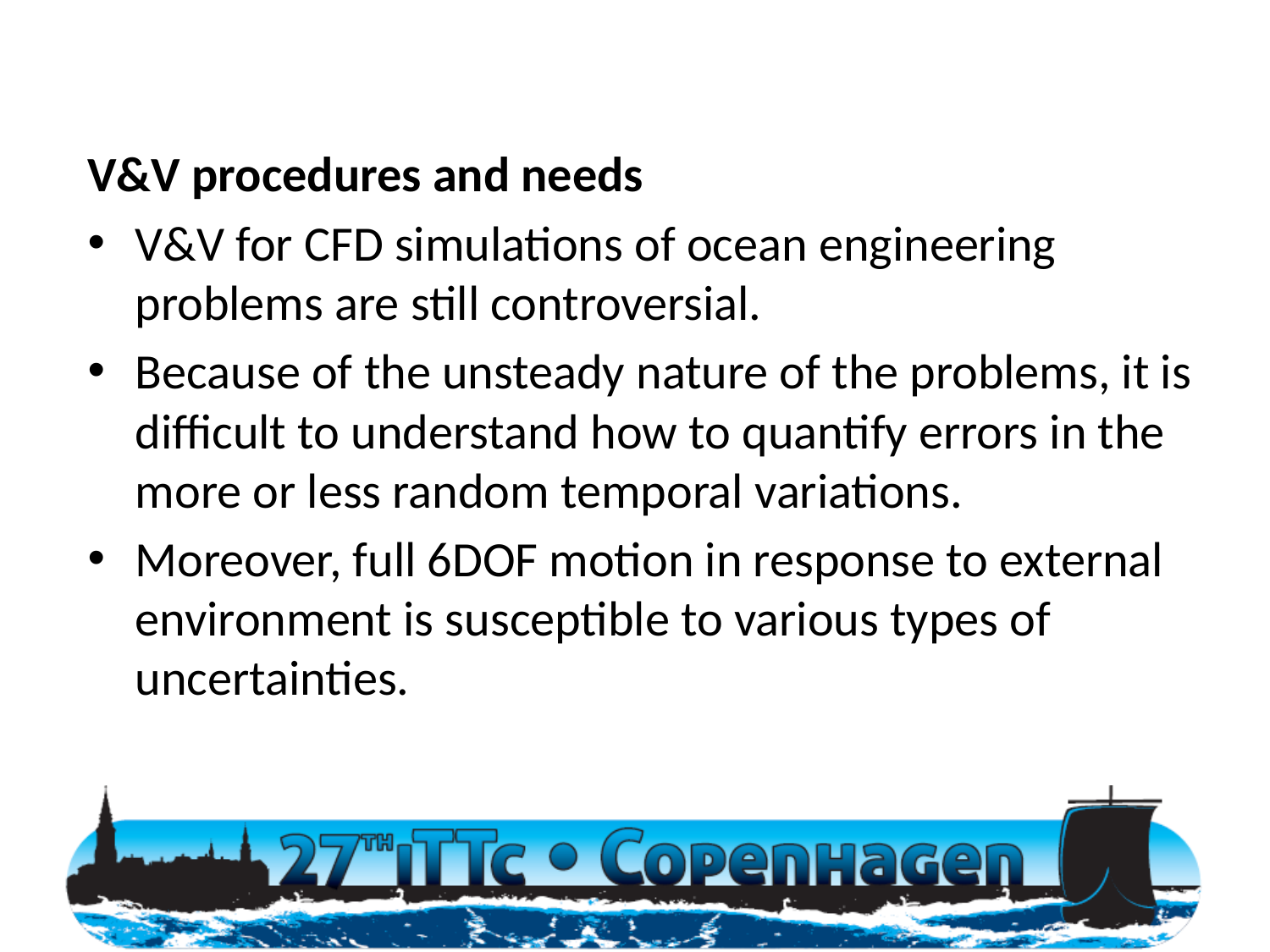

V&V procedures and needs
V&V for CFD simulations of ocean engineering problems are still controversial.
Because of the unsteady nature of the problems, it is difficult to understand how to quantify errors in the more or less random temporal variations.
Moreover, full 6DOF motion in response to external environment is susceptible to various types of uncertainties.